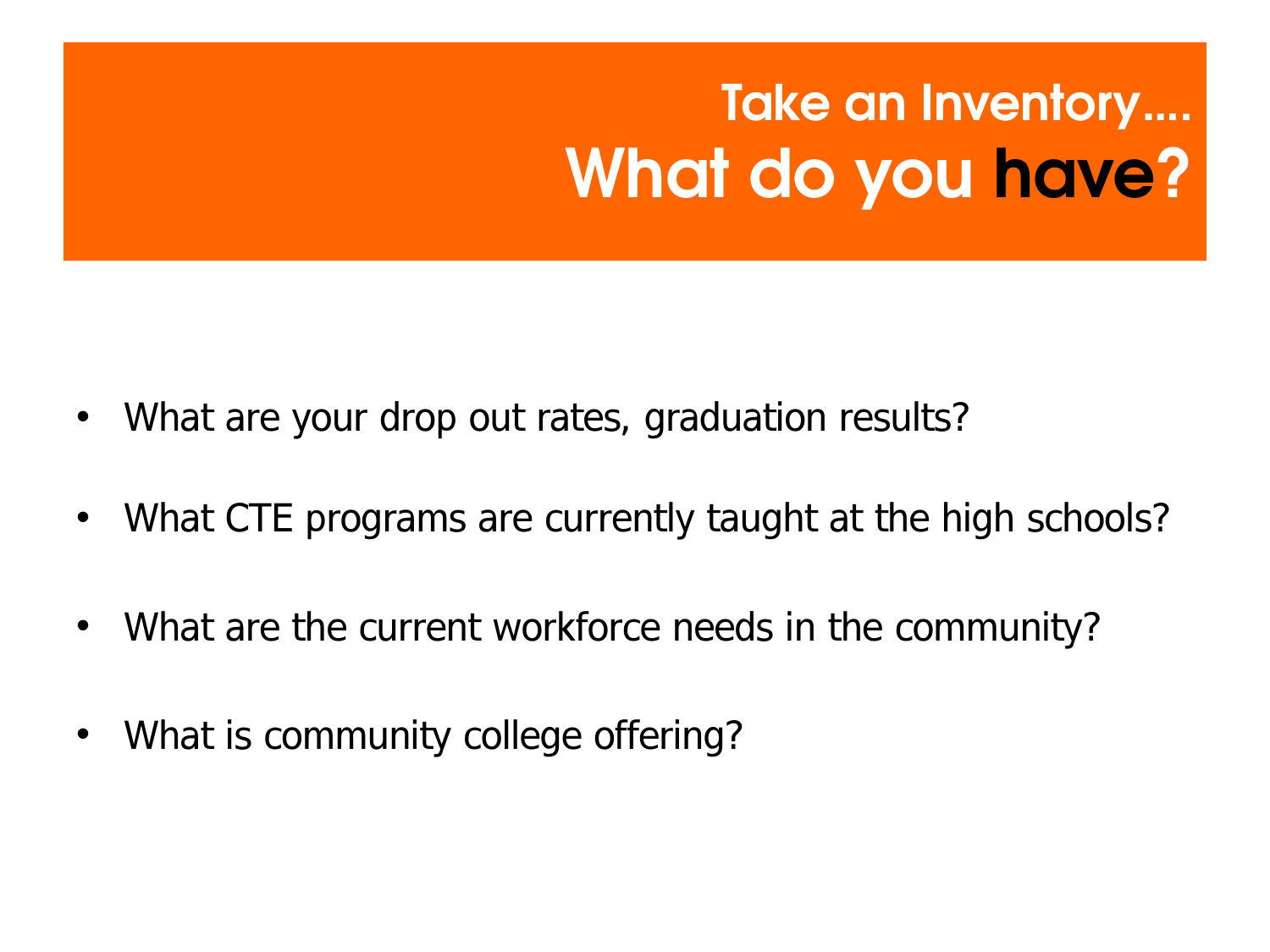

# Take an Inventory…. What do you have?

What are your drop out rates, graduation results?
What CTE programs are currently taught at the high schools?

What are the current workforce needs in the community?

What is community college offering?